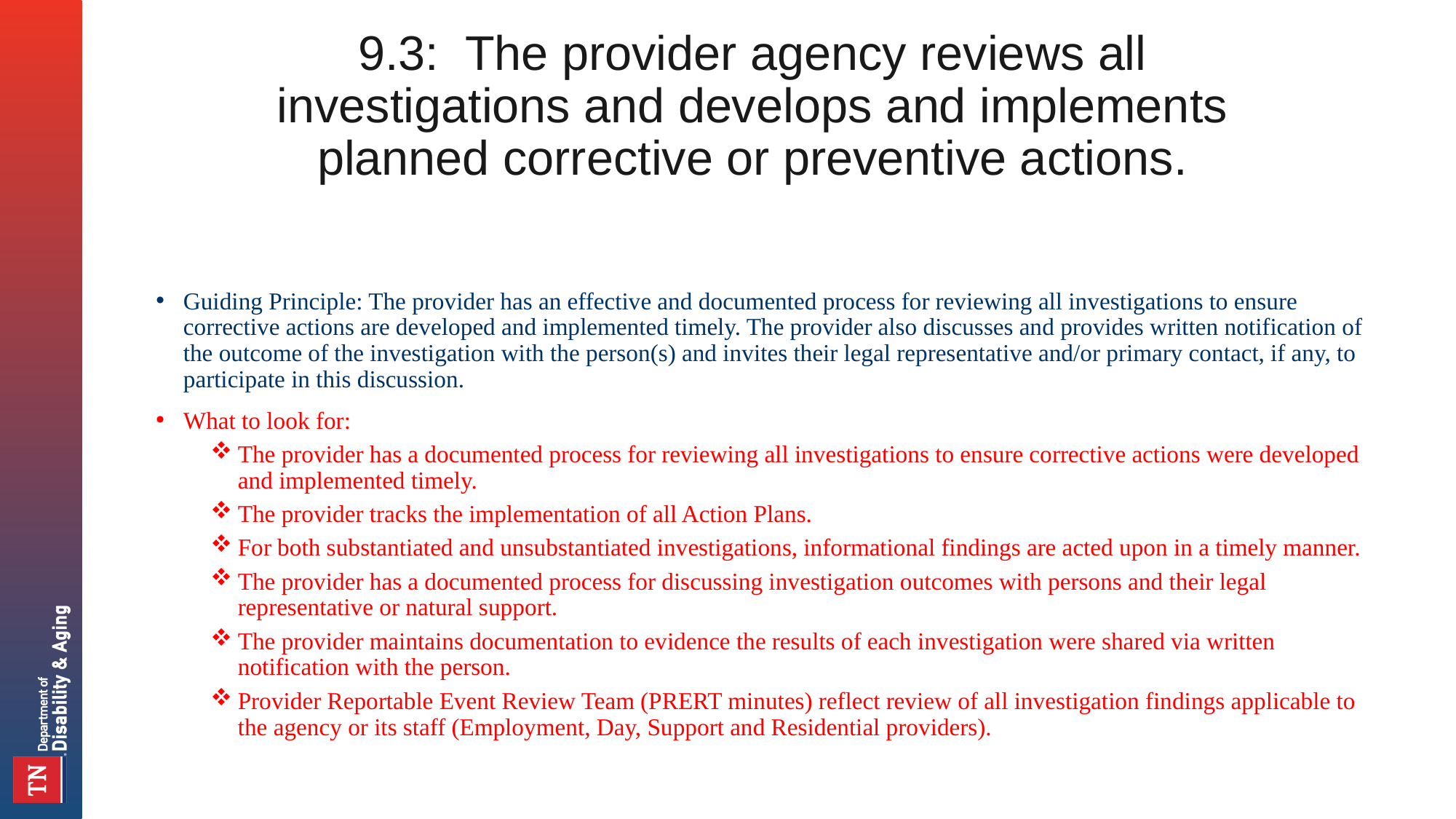

# 9.3:  The provider agency reviews all investigations and develops and implements planned corrective or preventive actions.
Guiding Principle: The provider has an effective and documented process for reviewing all investigations to ensure corrective actions are developed and implemented timely. The provider also discusses and provides written notification of the outcome of the investigation with the person(s) and invites their legal representative and/or primary contact, if any, to participate in this discussion.
What to look for:
The provider has a documented process for reviewing all investigations to ensure corrective actions were developed and implemented timely.
The provider tracks the implementation of all Action Plans.
For both substantiated and unsubstantiated investigations, informational findings are acted upon in a timely manner.
The provider has a documented process for discussing investigation outcomes with persons and their legal representative or natural support.
The provider maintains documentation to evidence the results of each investigation were shared via written notification with the person.
Provider Reportable Event Review Team (PRERT minutes) reflect review of all investigation findings applicable to the agency or its staff (Employment, Day, Support and Residential providers).